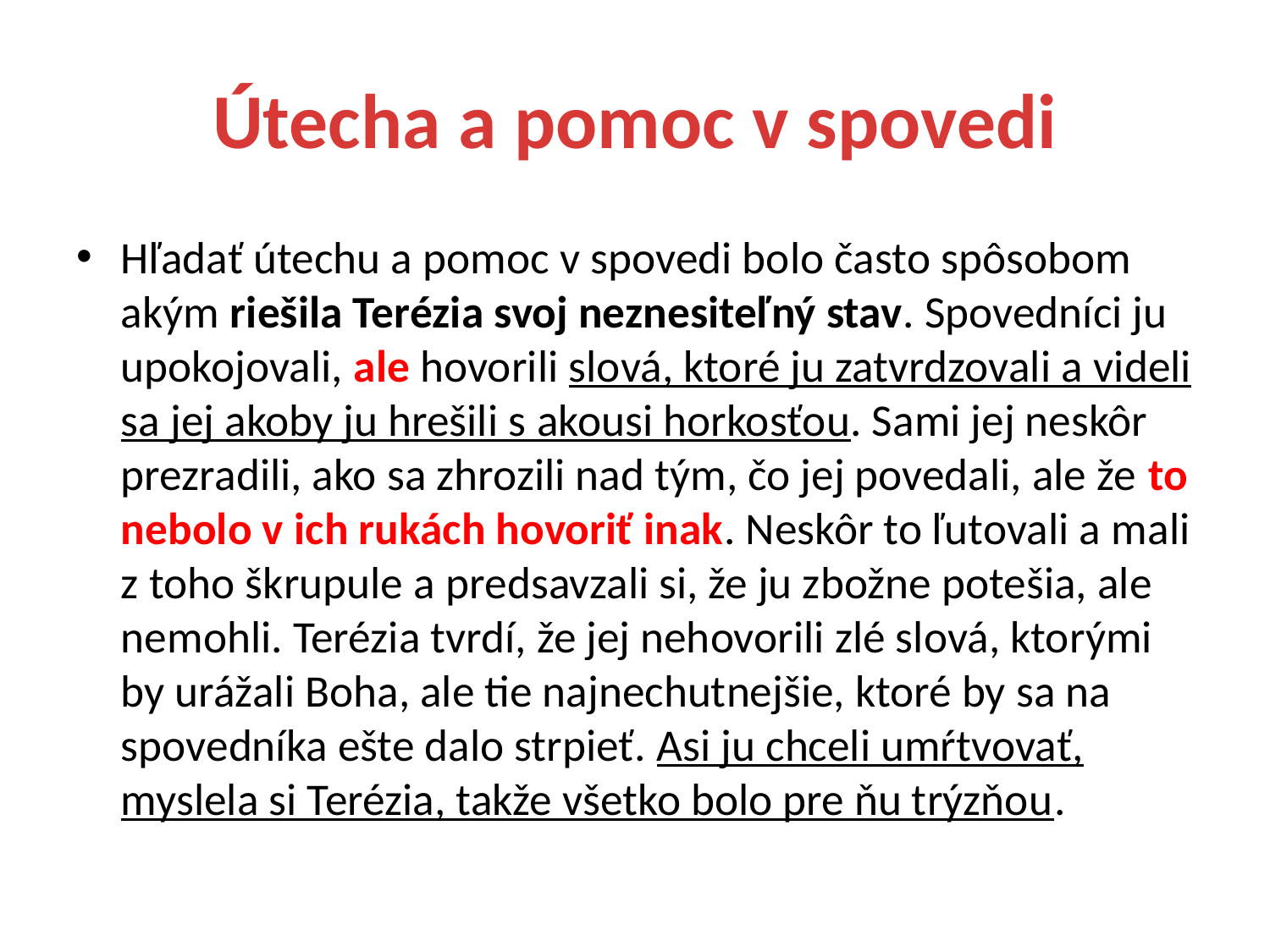

# Útecha a pomoc v spovedi
Hľadať útechu a pomoc v spovedi bolo často spôsobom akým riešila Terézia svoj neznesiteľný stav. Spovedníci ju upokojovali, ale hovorili slová, ktoré ju zatvrdzovali a videli sa jej akoby ju hrešili s akousi horkosťou. Sami jej neskôr prezradili, ako sa zhrozili nad tým, čo jej povedali, ale že to nebolo v ich rukách hovoriť inak. Neskôr to ľutovali a mali z toho škrupule a predsavzali si, že ju zbožne potešia, ale nemohli. Terézia tvrdí, že jej nehovorili zlé slová, ktorými by urážali Boha, ale tie najnechutnejšie, ktoré by sa na spovedníka ešte dalo strpieť. Asi ju chceli umŕtvovať, myslela si Terézia, takže všetko bolo pre ňu trýzňou.